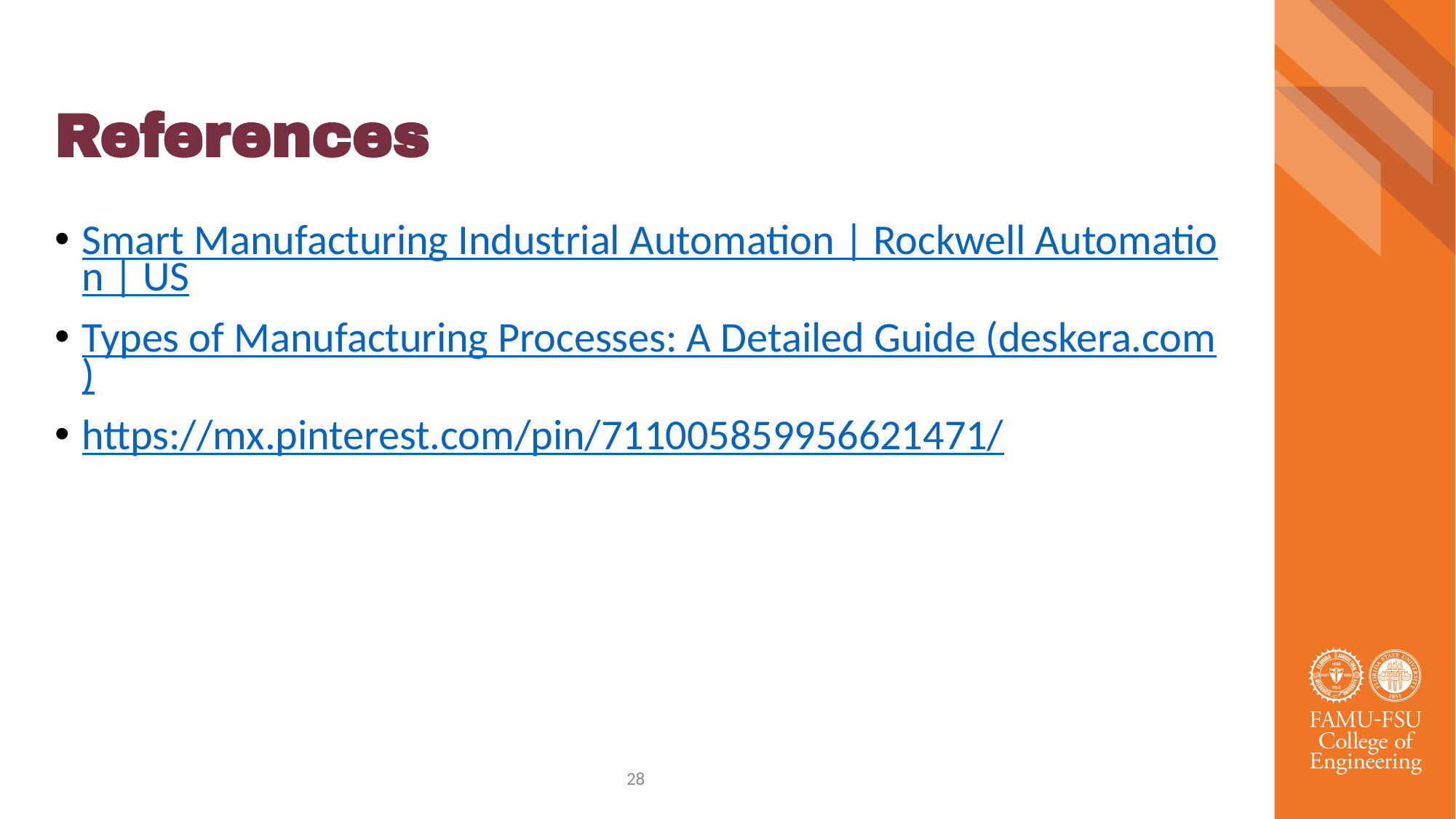

# References
Smart Manufacturing Industrial Automation | Rockwell Automation | US
Types of Manufacturing Processes: A Detailed Guide (deskera.com)
https://mx.pinterest.com/pin/711005859956621471/

28